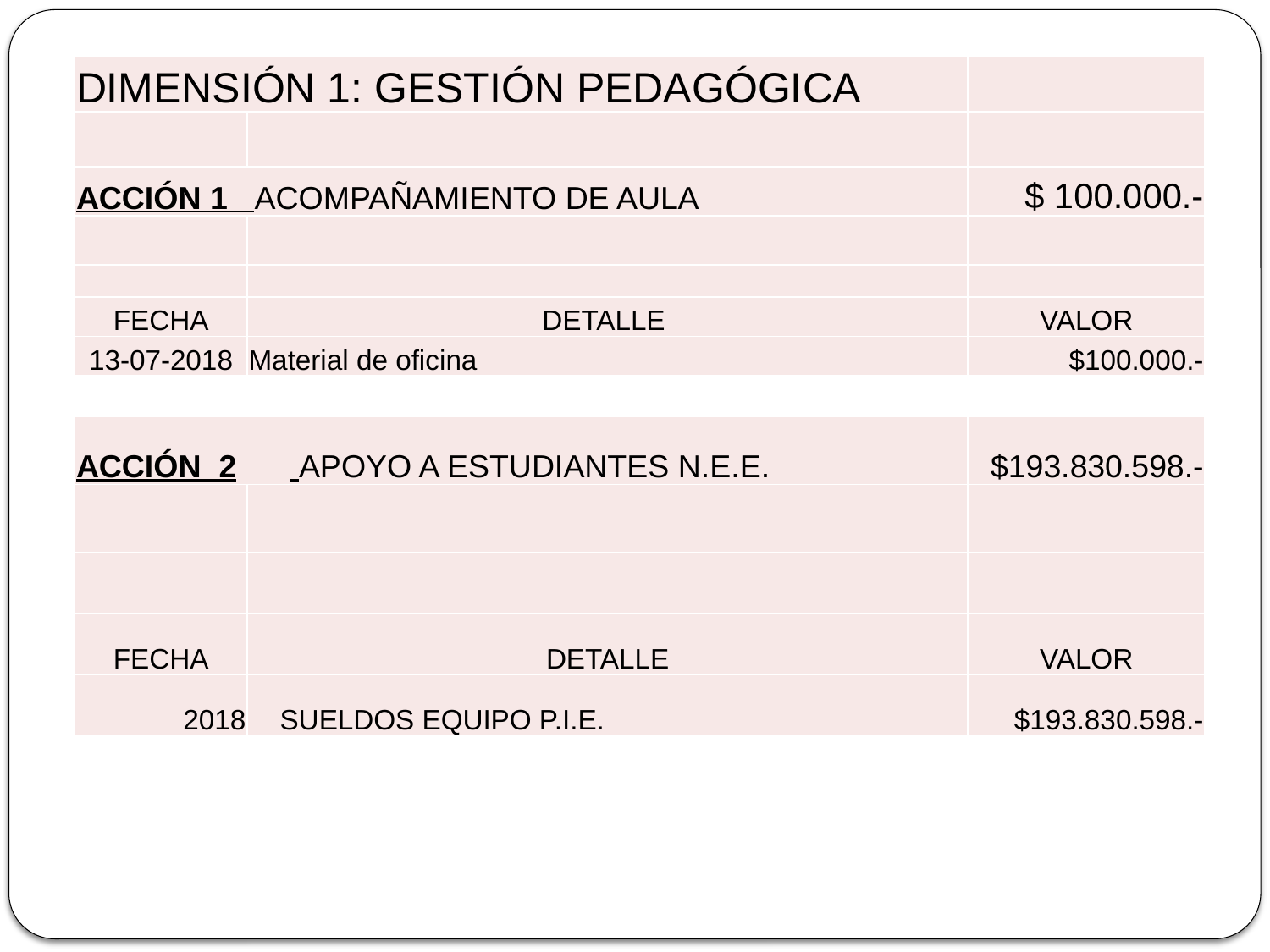

| DIMENSIÓN 1: GESTIÓN PEDAGÓGICA |  |  |
| --- | --- | --- |
|  |  |  |
| ACCIÓN 1 ACOMPAÑAMIENTO DE AULA |  | $ 100.000.- |
|  |  |  |
|  |  |  |
| FECHA | DETALLE | VALOR |
| 13-07-2018 | Material de oficina | $100.000.- |
| ACCIÓN 2 APOYO A ESTUDIANTES N.E.E. |  | $193.830.598.- |
| --- | --- | --- |
|  |  |  |
|  |  |  |
| FECHA | DETALLE | VALOR |
| 2018 | SUELDOS EQUIPO P.I.E. | $193.830.598.- |